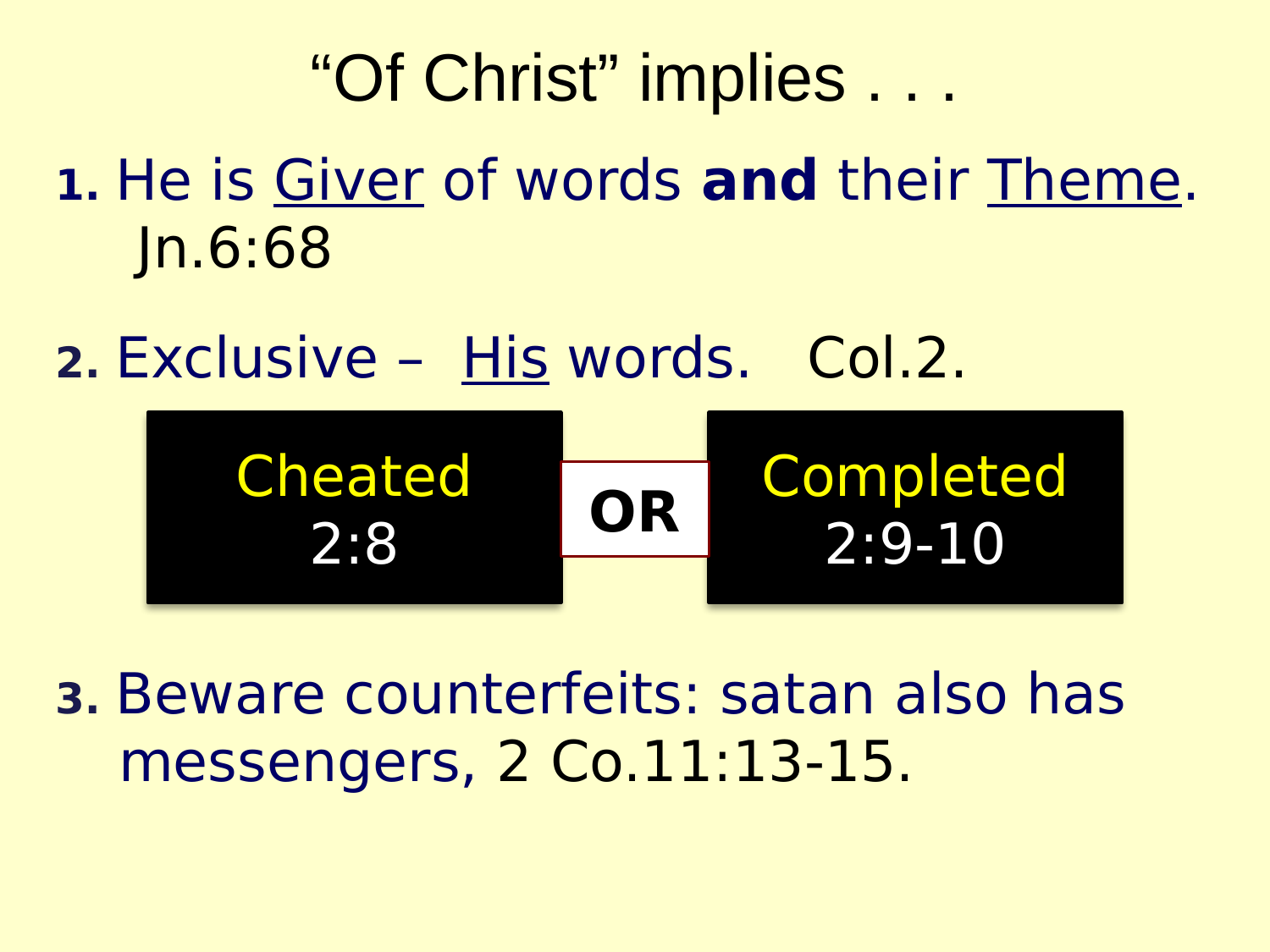

# “Of Christ” implies . . .
1. He is Giver of words and their Theme.  Jn.6:68
2. Exclusive –  His words.   Col.2.

3. Beware counterfeits: satan also has messengers, 2 Co.11:13-15.
Cheated
2:8
Completed
2:9-10
OR